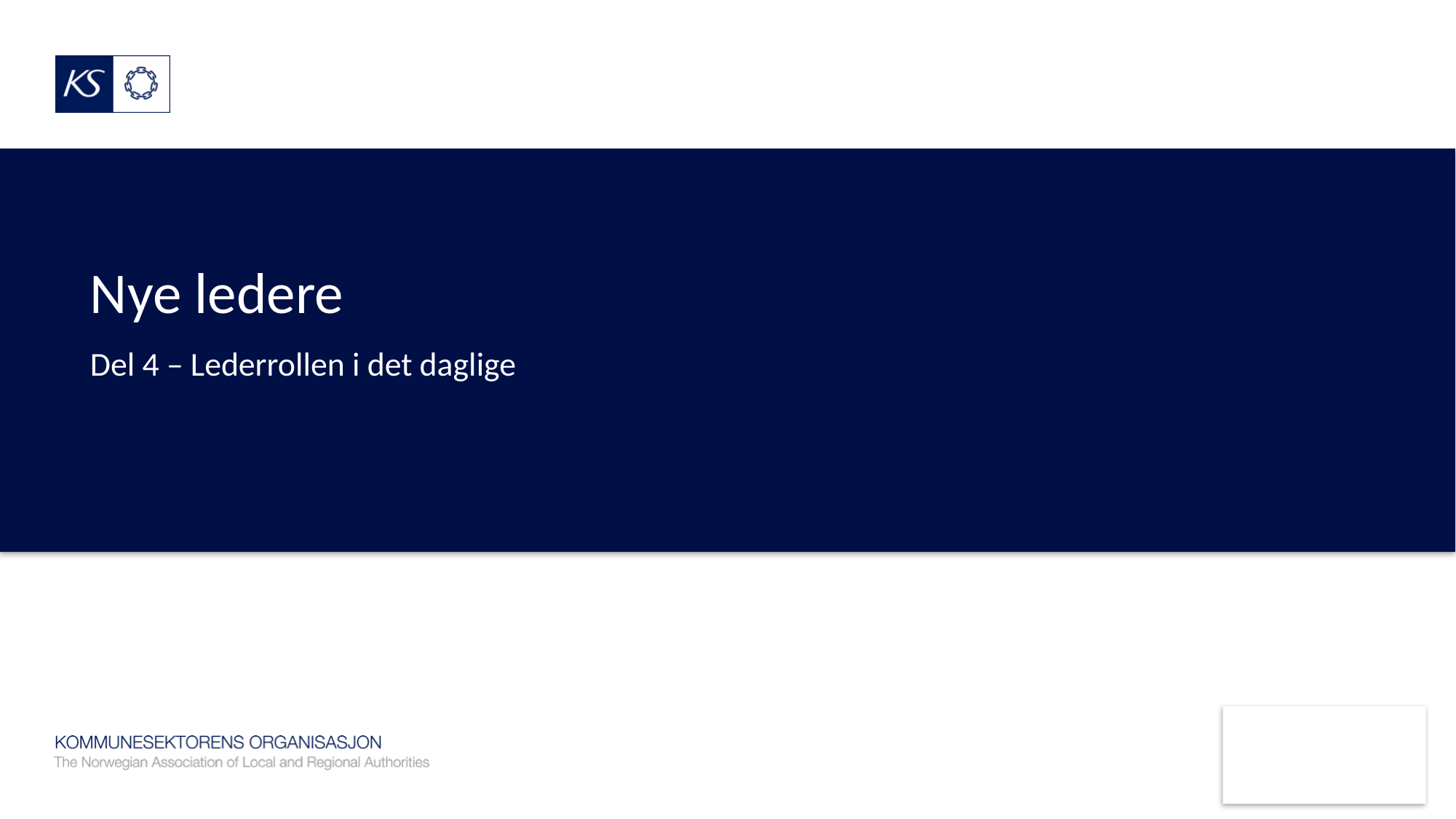

# Nye ledere
Del 4 – Lederrollen i det daglige